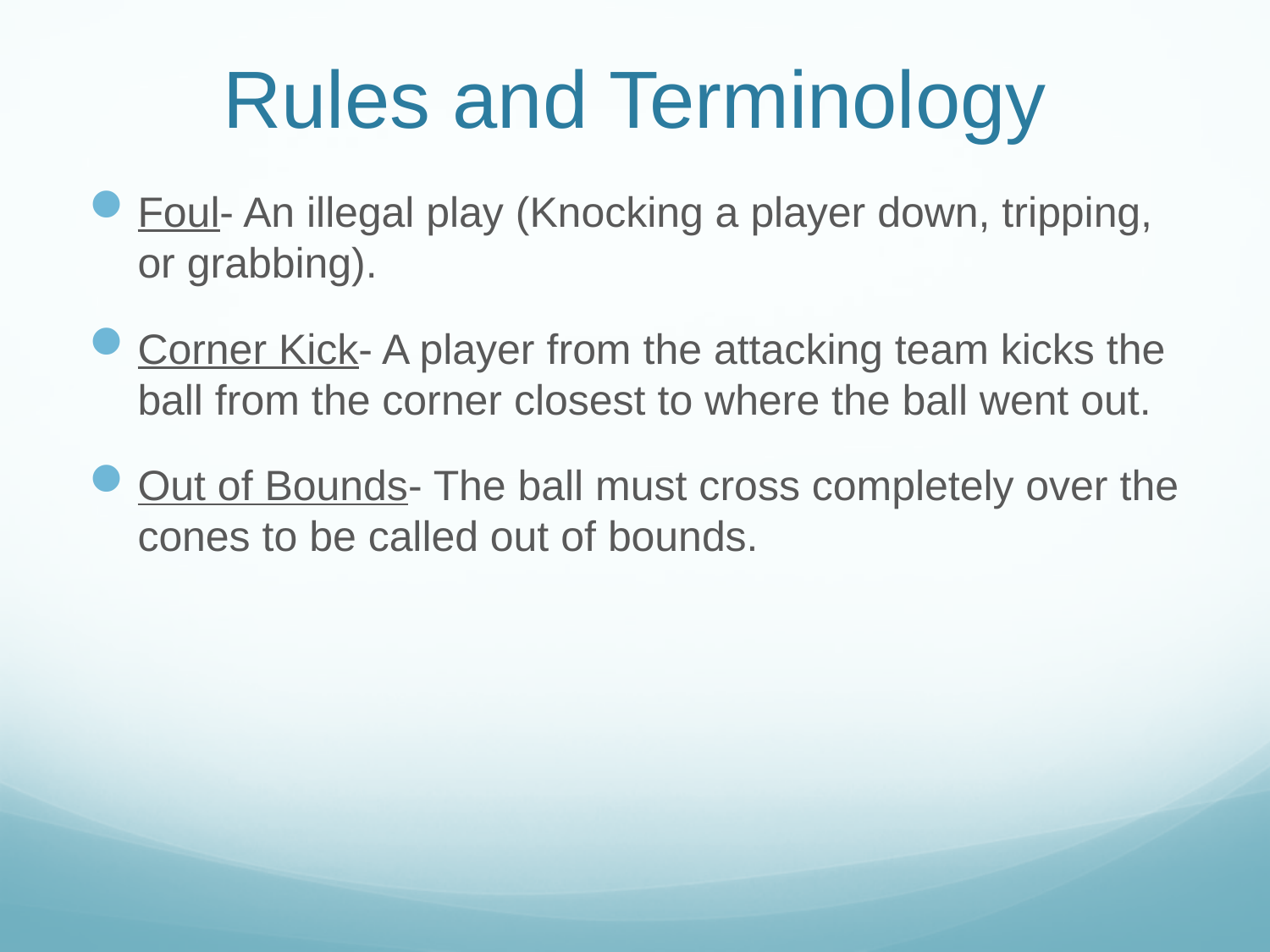

# Rules and Terminology
Foul- An illegal play (Knocking a player down, tripping, or grabbing).
Corner Kick- A player from the attacking team kicks the ball from the corner closest to where the ball went out.
Out of Bounds- The ball must cross completely over the cones to be called out of bounds.